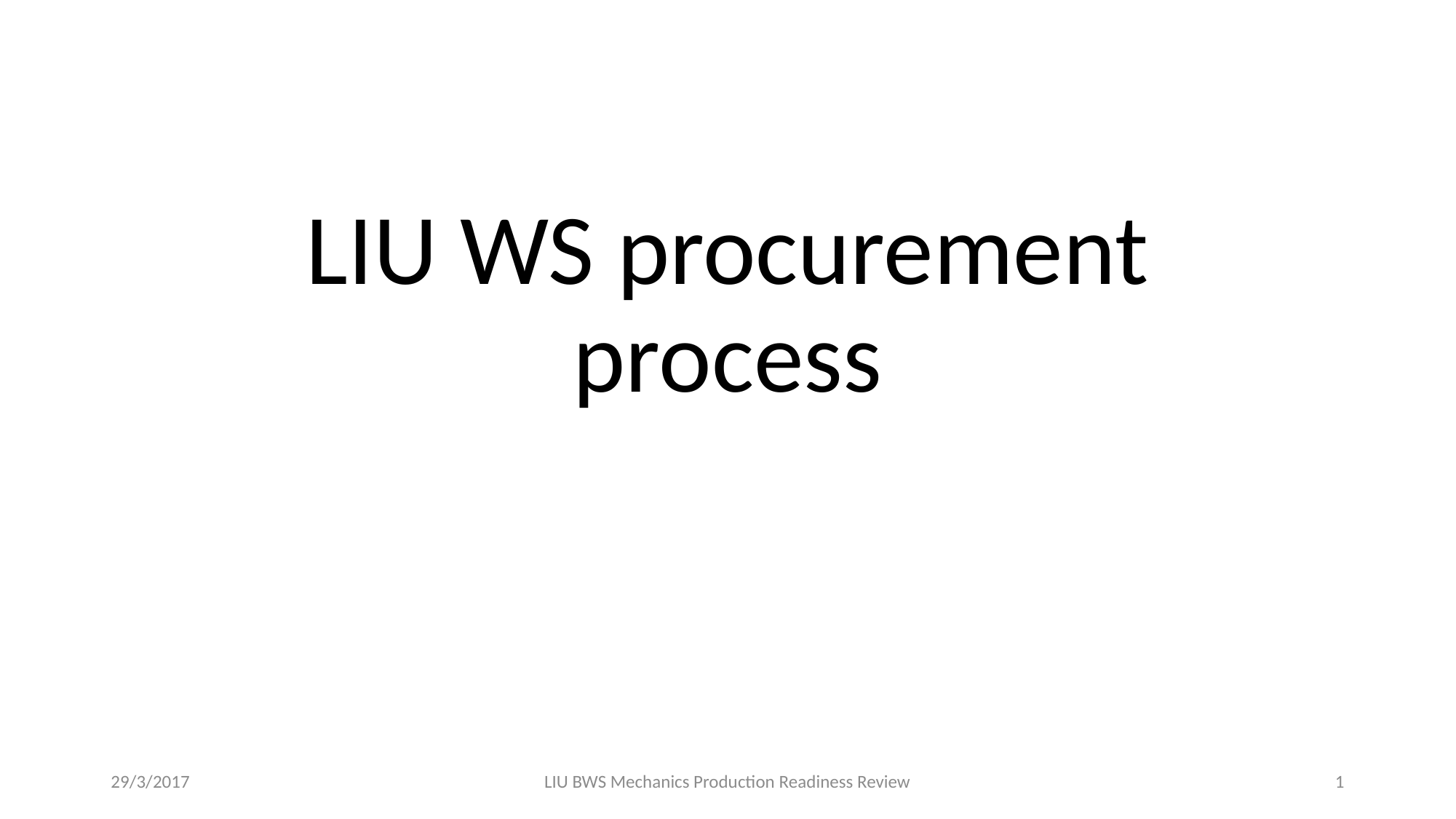

# LIU WS procurement process

29/3/2017
LIU BWS Mechanics Production Readiness Review
1